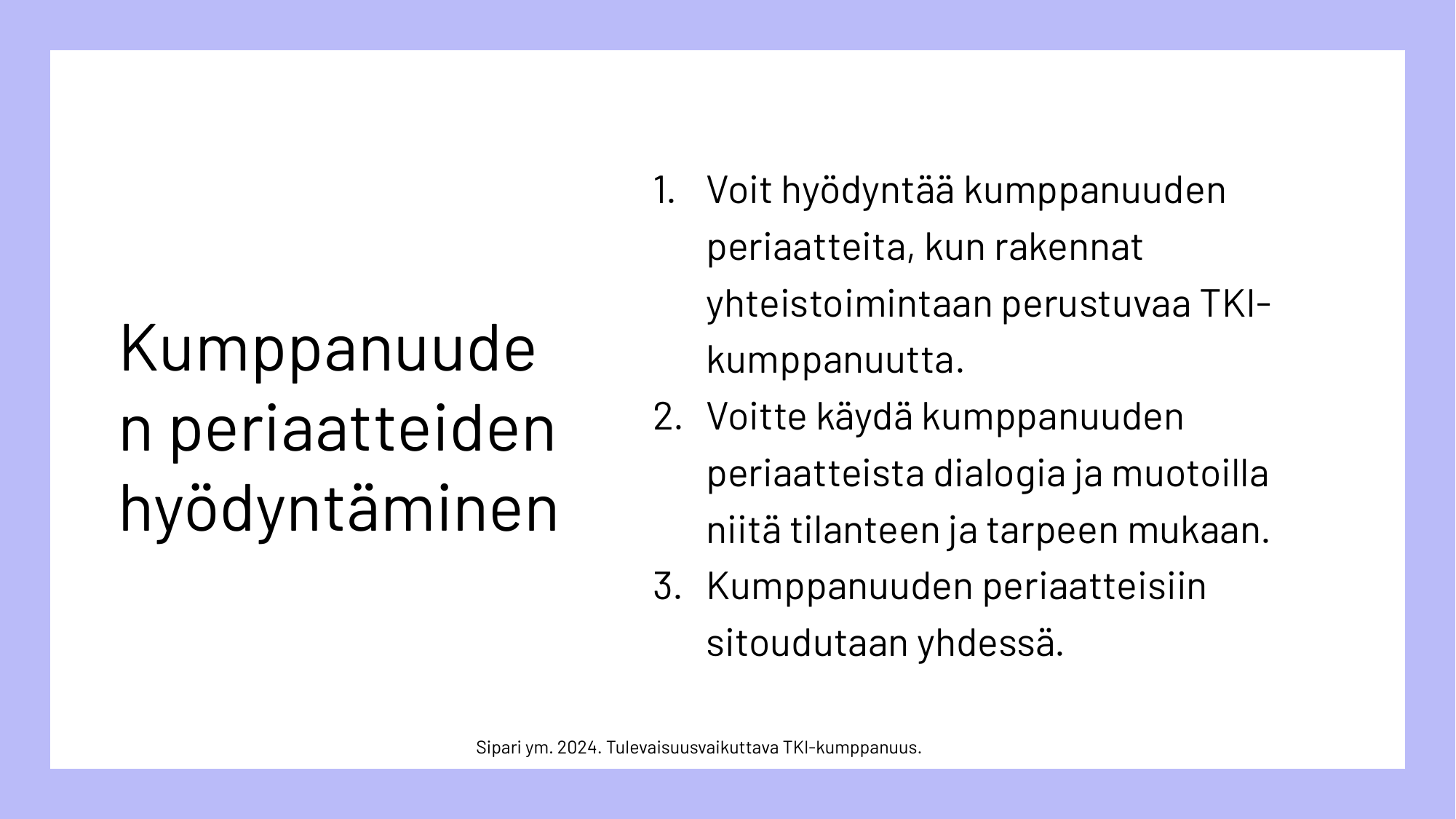

Voit hyödyntää kumppanuuden periaatteita, kun rakennat yhteistoimintaan perustuvaa TKI-kumppanuutta.
Voitte käydä kumppanuuden periaatteista dialogia ja muotoilla niitä tilanteen ja tarpeen mukaan.
Kumppanuuden periaatteisiin sitoudutaan yhdessä.
Kumppanuuden periaatteiden hyödyntäminen
Sipari ym. 2024. Tulevaisuusvaikuttava TKI-kumppanuus.